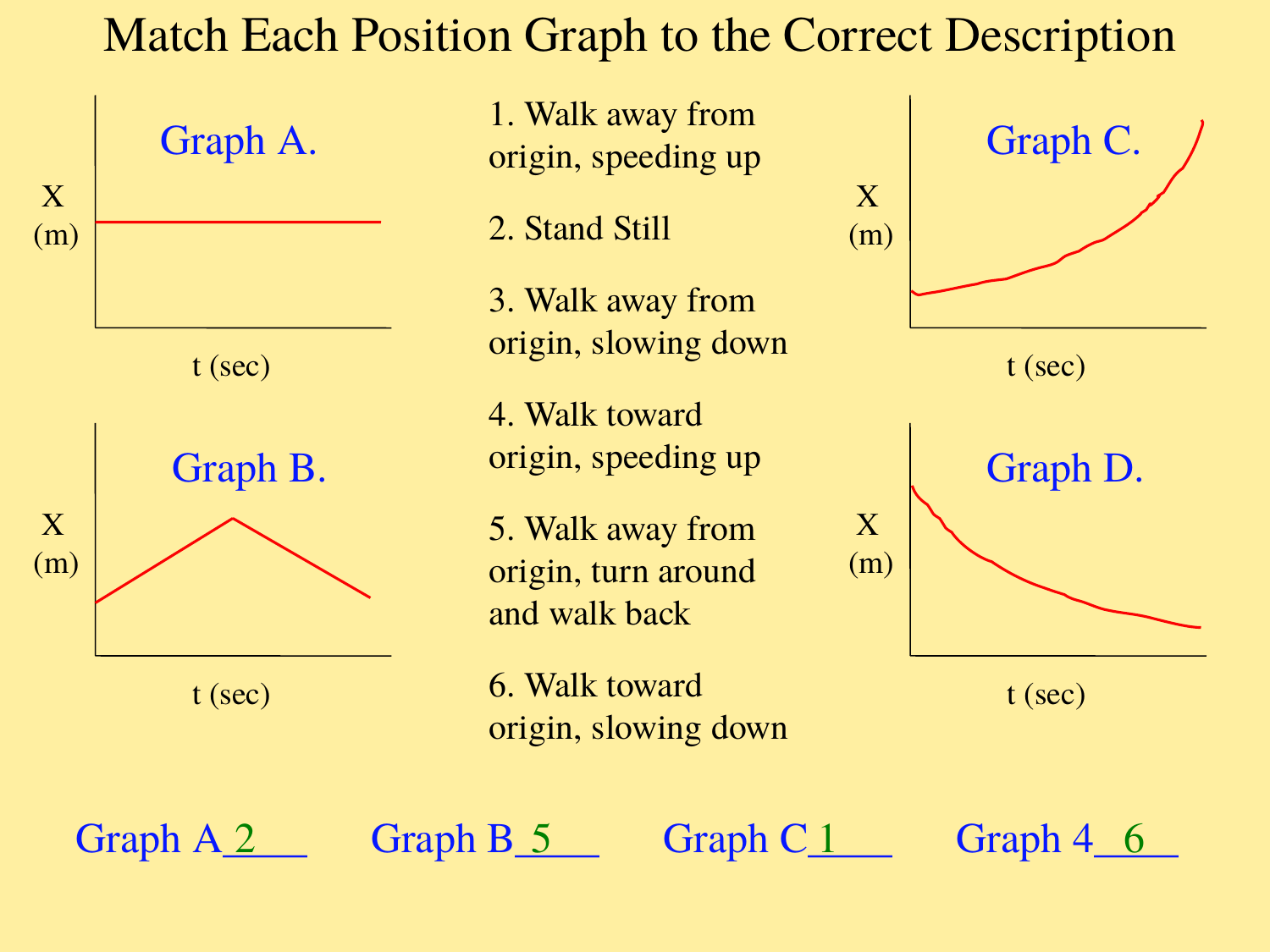

# Match Each Position Graph to the Correct Description
1. Walk away from origin, speeding up

 X
(m)

t (sec)

 X
(m)

t (sec)

Graph A.
Graph C.
2. Stand Still
3. Walk away from origin, slowing down
4. Walk toward origin, speeding up

 X
(m)

t (sec)

 X
(m)

t (sec)
Graph B.
Graph D.

5. Walk away from origin, turn around and walk back
6. Walk toward origin, slowing down
Graph A____      Graph B____      Graph C____      Graph 4____
2
5
1
6